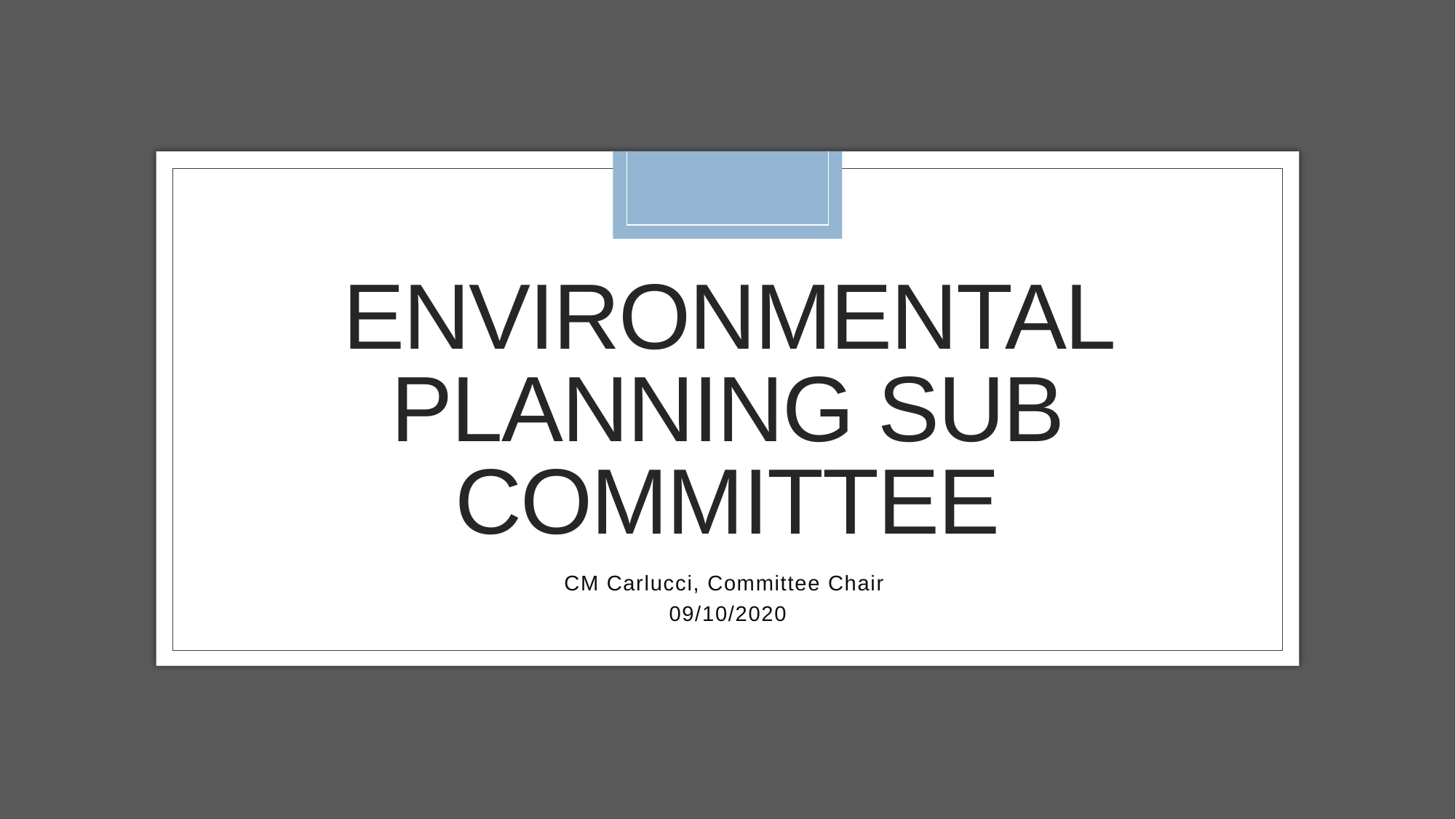

# Environmental Planning Sub Committee
CM Carlucci, Committee Chair
09/10/2020